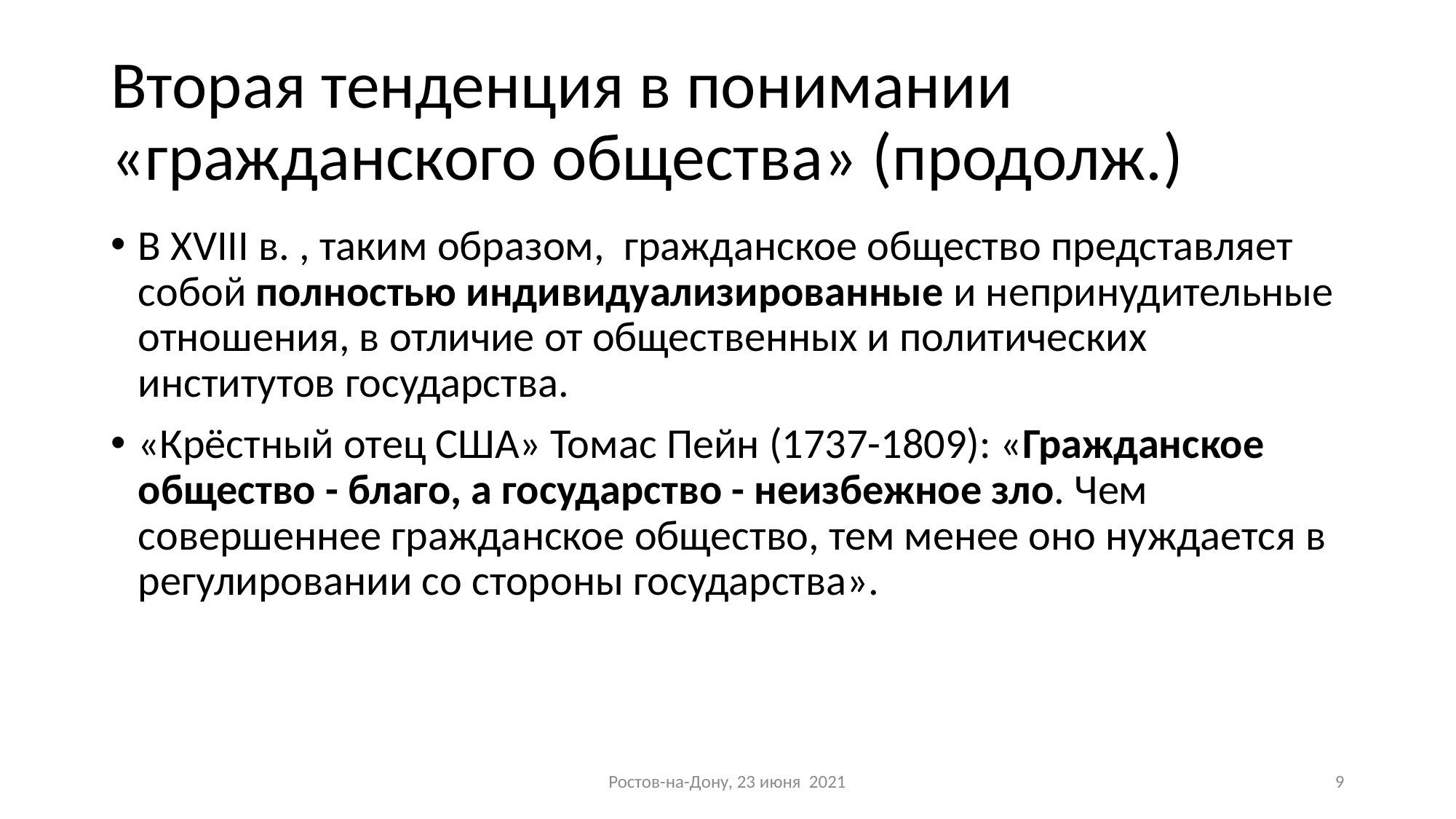

# Вторая тенденция в понимании «гражданского общества» (продолж.)
В XVIII в. , таким образом,  гражданское общество представляет собой полностью индивидуализированные и непринудительные отношения, в отличие от общественных и политических институтов государства.
«Крёстный отец США» Томас Пейн (1737-1809): «Гражданское общество - благо, а государство - неизбежное зло. Чем совершеннее гражданское общество, тем менее оно нуждается в регулировании со стороны государства».
Ростов-на-Дону, 23 июня  2021
9